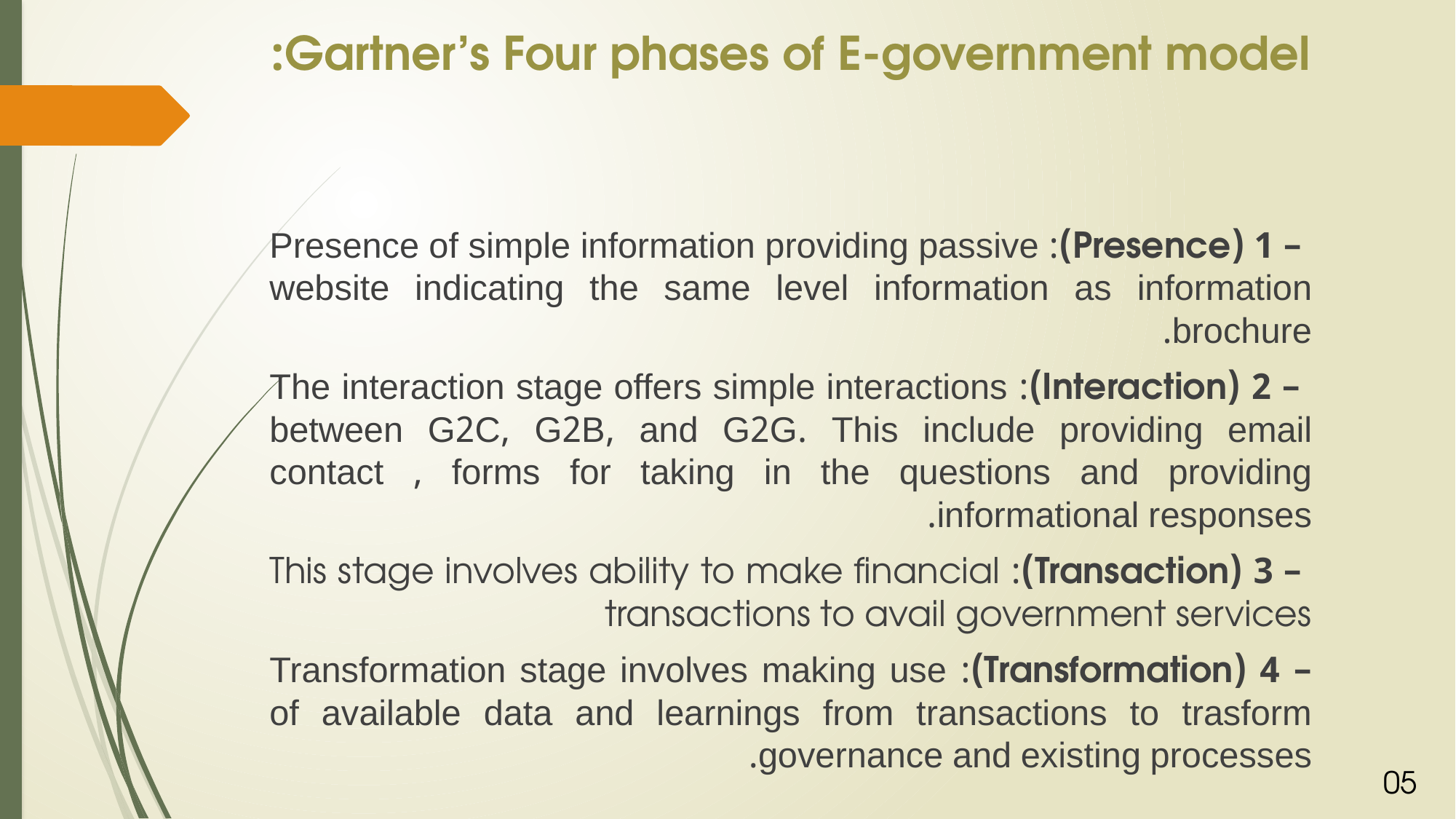

# Gartner’s Four phases of E-government model:
 – 1 (Presence): Presence of simple information providing passive website indicating the same level information as information brochure.
 – 2 (Interaction): The interaction stage offers simple interactions between G2C, G2B, and G2G. This include providing email contact , forms for taking in the questions and providing informational responses.
 – 3 (Transaction): This stage involves ability to make financial transactions to avail government services
– 4 (Transformation): Transformation stage involves making use of available data and learnings from transactions to trasform governance and existing processes.
05